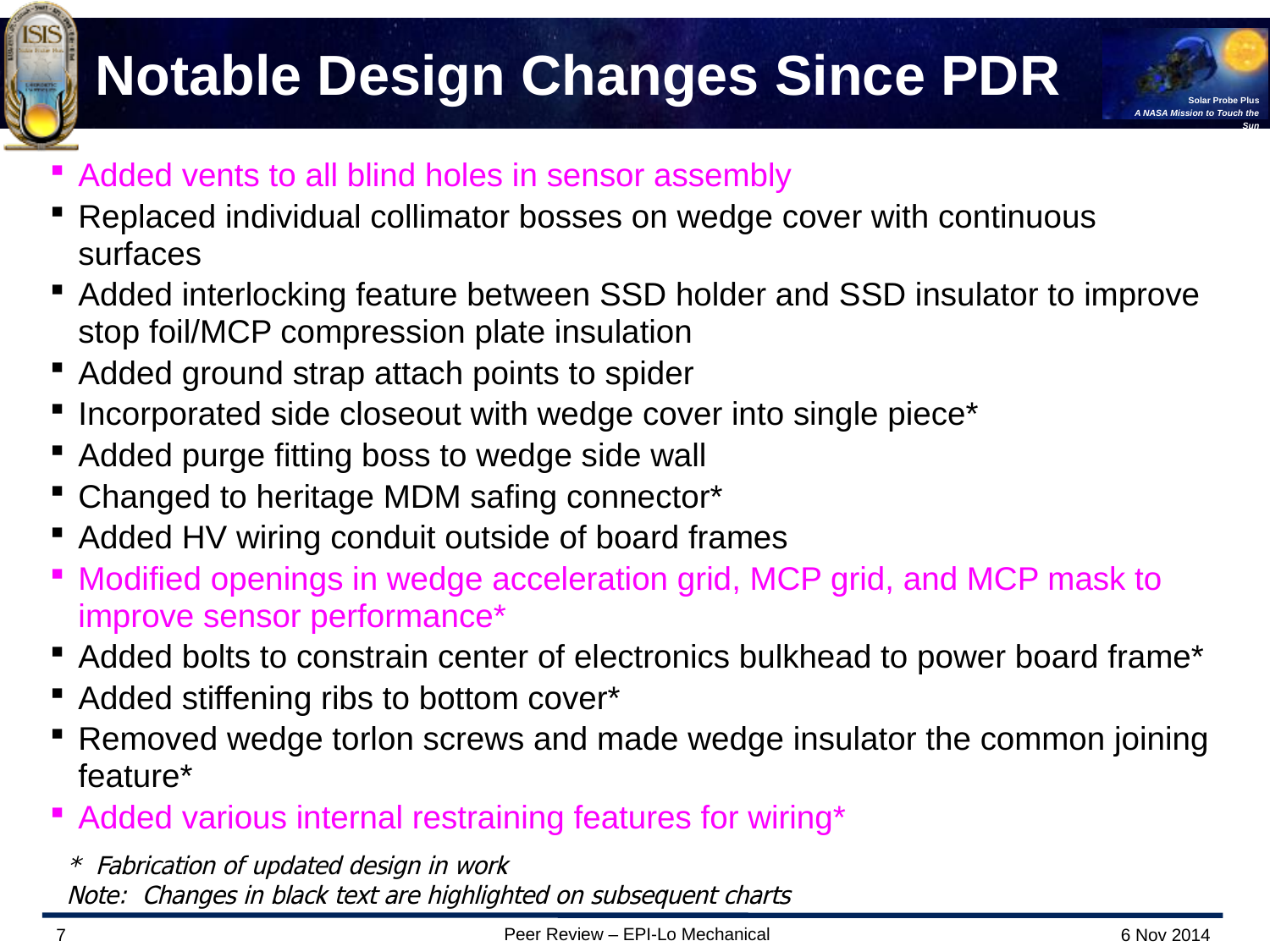

# Notable Design Changes Since PDR
Added vents to all blind holes in sensor assembly
Replaced individual collimator bosses on wedge cover with continuous surfaces
Added interlocking feature between SSD holder and SSD insulator to improve stop foil/MCP compression plate insulation
Added ground strap attach points to spider
Incorporated side closeout with wedge cover into single piece*
Added purge fitting boss to wedge side wall
Changed to heritage MDM safing connector*
Added HV wiring conduit outside of board frames
Modified openings in wedge acceleration grid, MCP grid, and MCP mask to improve sensor performance*
Added bolts to constrain center of electronics bulkhead to power board frame*
Added stiffening ribs to bottom cover*
Removed wedge torlon screws and made wedge insulator the common joining feature*
Added various internal restraining features for wiring*
*  Fabrication of updated design in work
Note:  Changes in black text are highlighted on subsequent charts